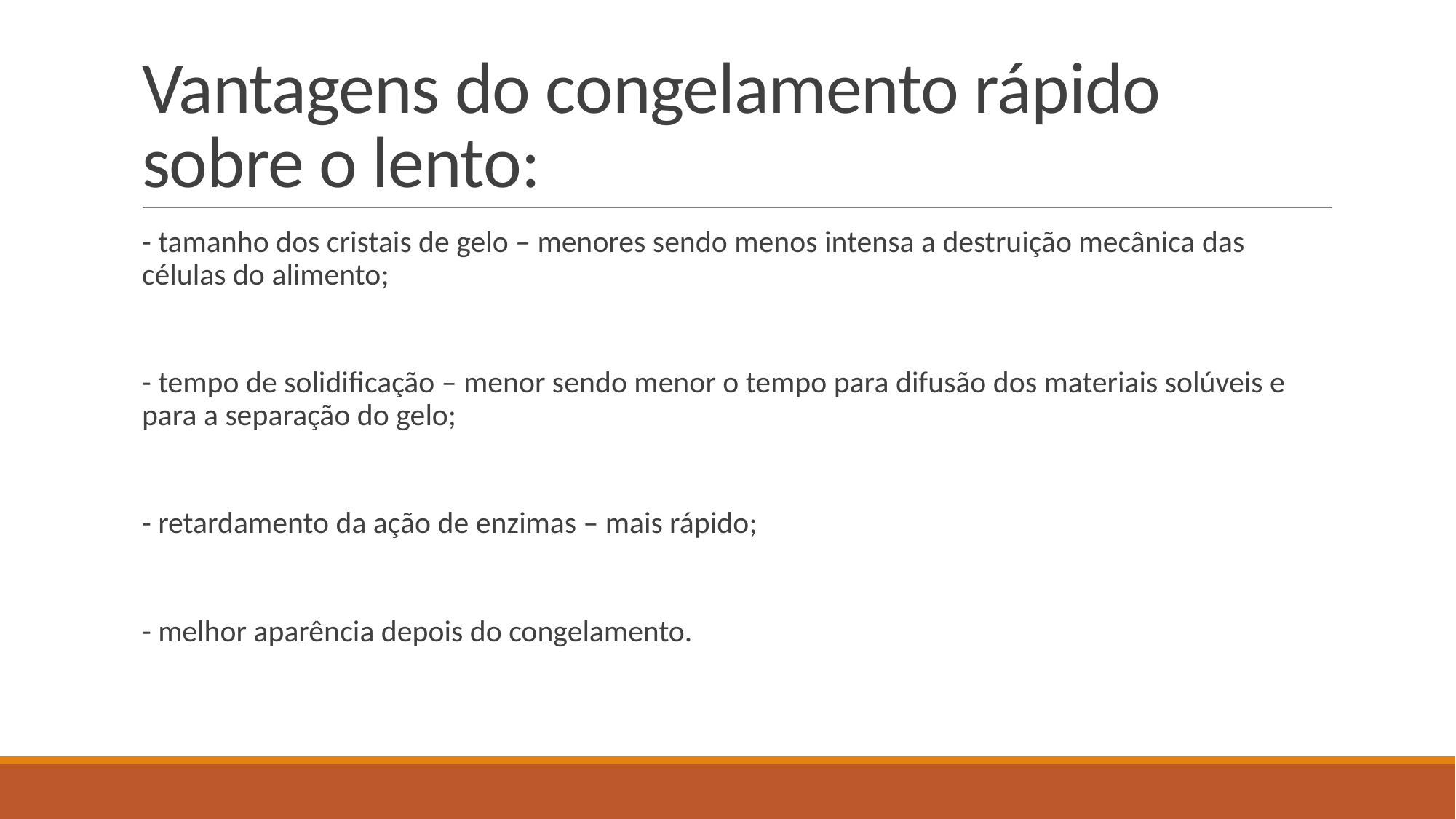

# Vantagens do congelamento rápido sobre o lento:
- tamanho dos cristais de gelo – menores sendo menos intensa a destruição mecânica das células do alimento;

- tempo de solidificação – menor sendo menor o tempo para difusão dos materiais solúveis e para a separação do gelo;

- retardamento da ação de enzimas – mais rápido;

- melhor aparência depois do congelamento.